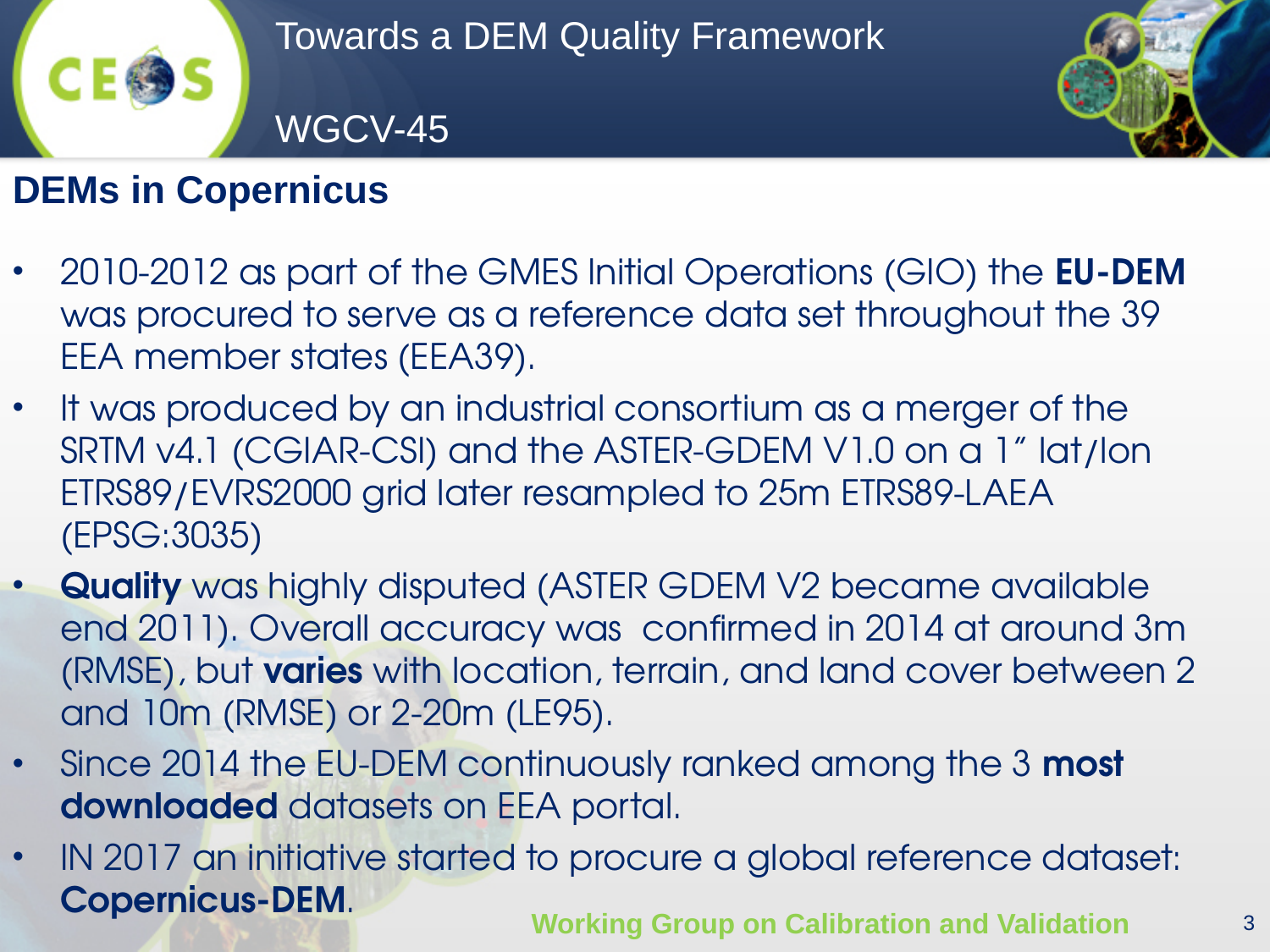

DEMs in Copernicus
2010-2012 as part of the GMES Initial Operations (GIO) the EU-DEM was procured to serve as a reference data set throughout the 39 EEA member states (EEA39).
It was produced by an industrial consortium as a merger of the SRTM v4.1 (CGIAR-CSI) and the ASTER-GDEM V1.0 on a 1” lat/lon ETRS89/EVRS2000 grid later resampled to 25m ETRS89-LAEA (EPSG:3035)
Quality was highly disputed (ASTER GDEM V2 became available end 2011). Overall accuracy was  confirmed in 2014 at around 3m (RMSE), but varies with location, terrain, and land cover between 2 and 10m (RMSE) or 2-20m (LE95).
Since 2014 the EU-DEM continuously ranked among the 3 most downloaded datasets on EEA portal.
IN 2017 an initiative started to procure a global reference dataset: Copernicus-DEM.